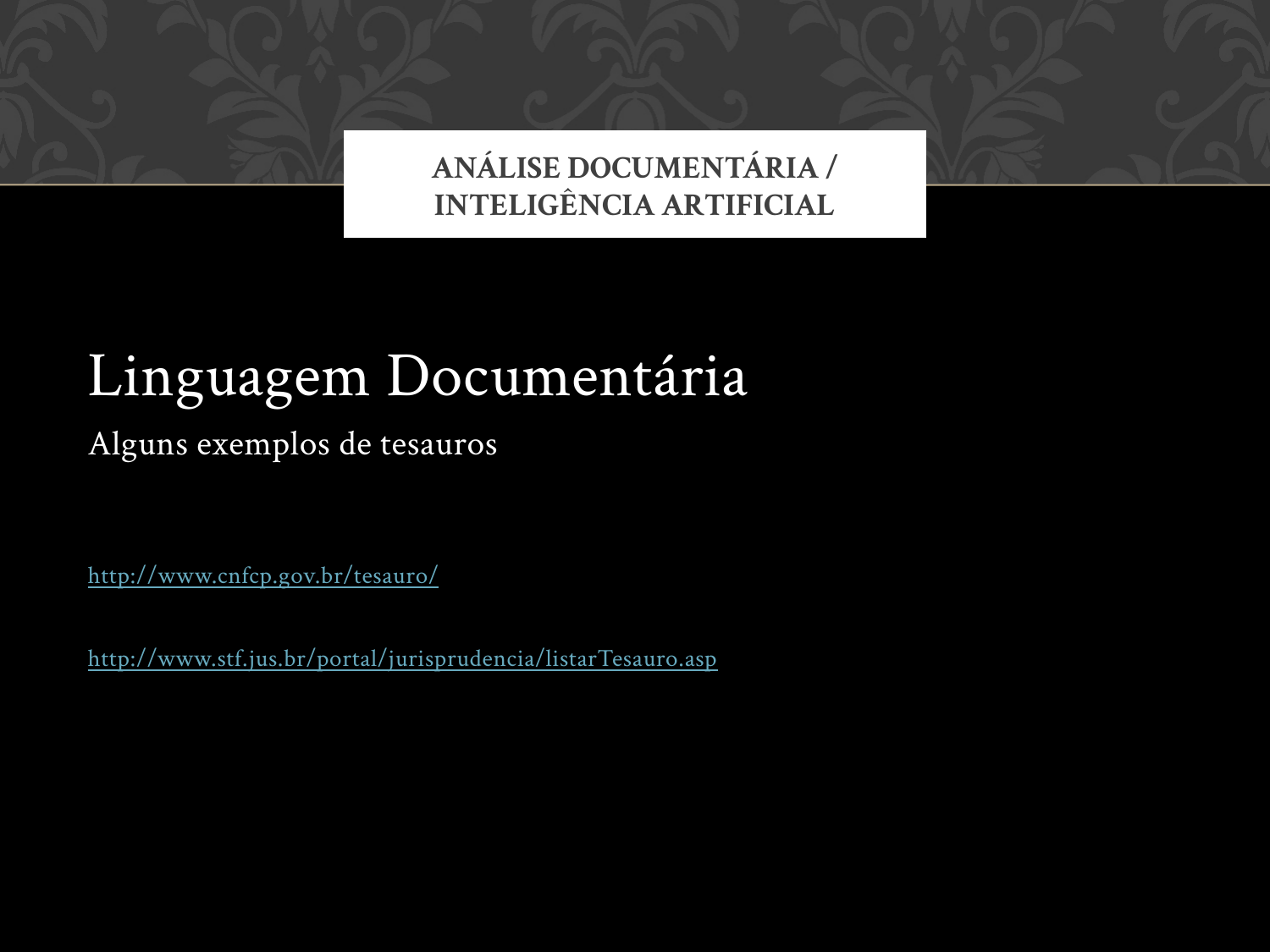

# Análise documentária / inteligência artificial
Linguagem Documentária
Alguns exemplos de tesauros

http://www.cnfcp.gov.br/tesauro/

http://www.stf.jus.br/portal/jurisprudencia/listarTesauro.asp